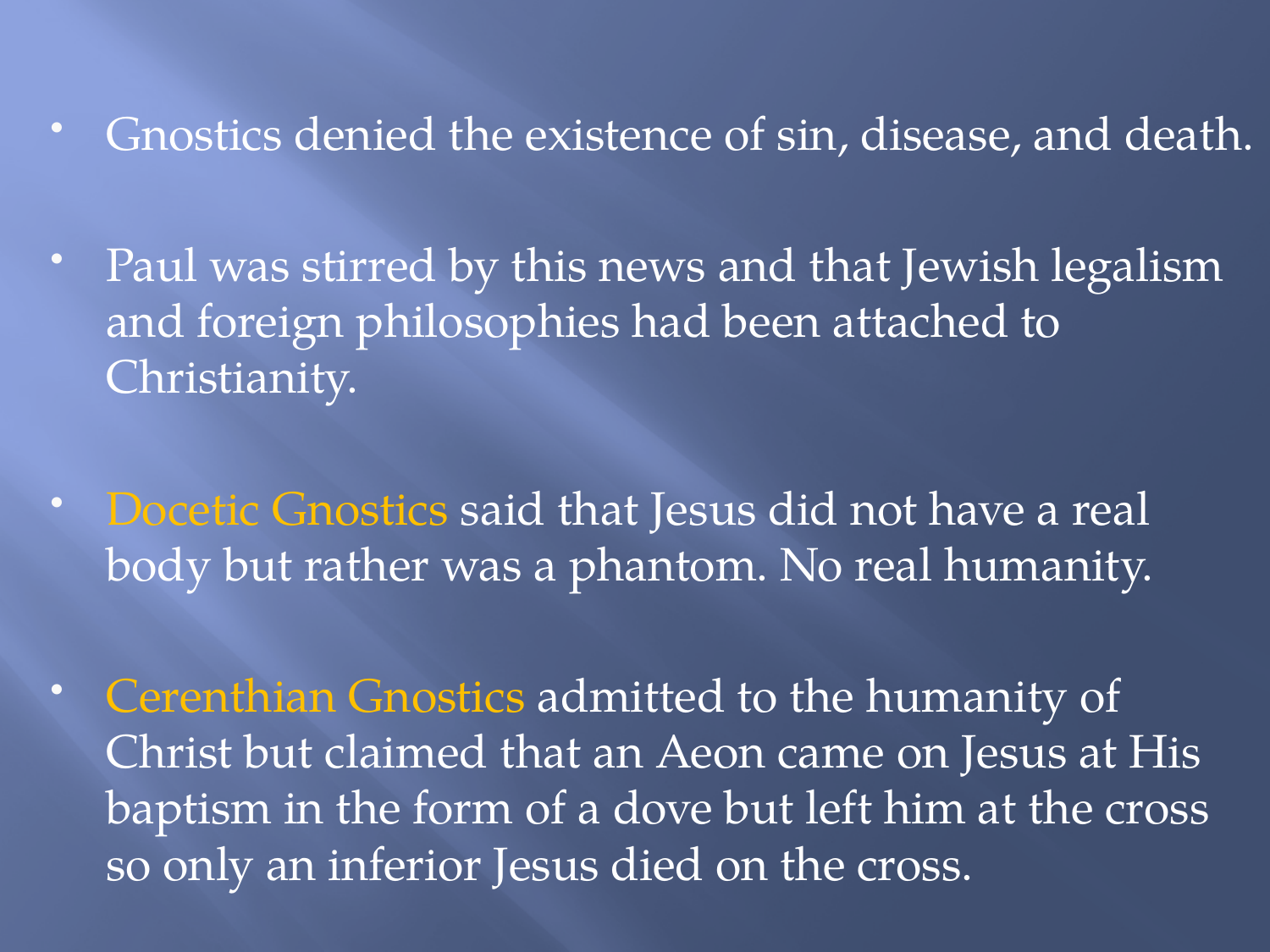

Gnostics denied the existence of sin, disease, and death.

Paul was stirred by this news and that Jewish legalism and foreign philosophies had been attached to Christianity.

Docetic Gnostics said that Jesus did not have a real body but rather was a phantom. No real humanity.

Cerenthian Gnostics admitted to the humanity of Christ but claimed that an Aeon came on Jesus at His baptism in the form of a dove but left him at the cross so only an inferior Jesus died on the cross.